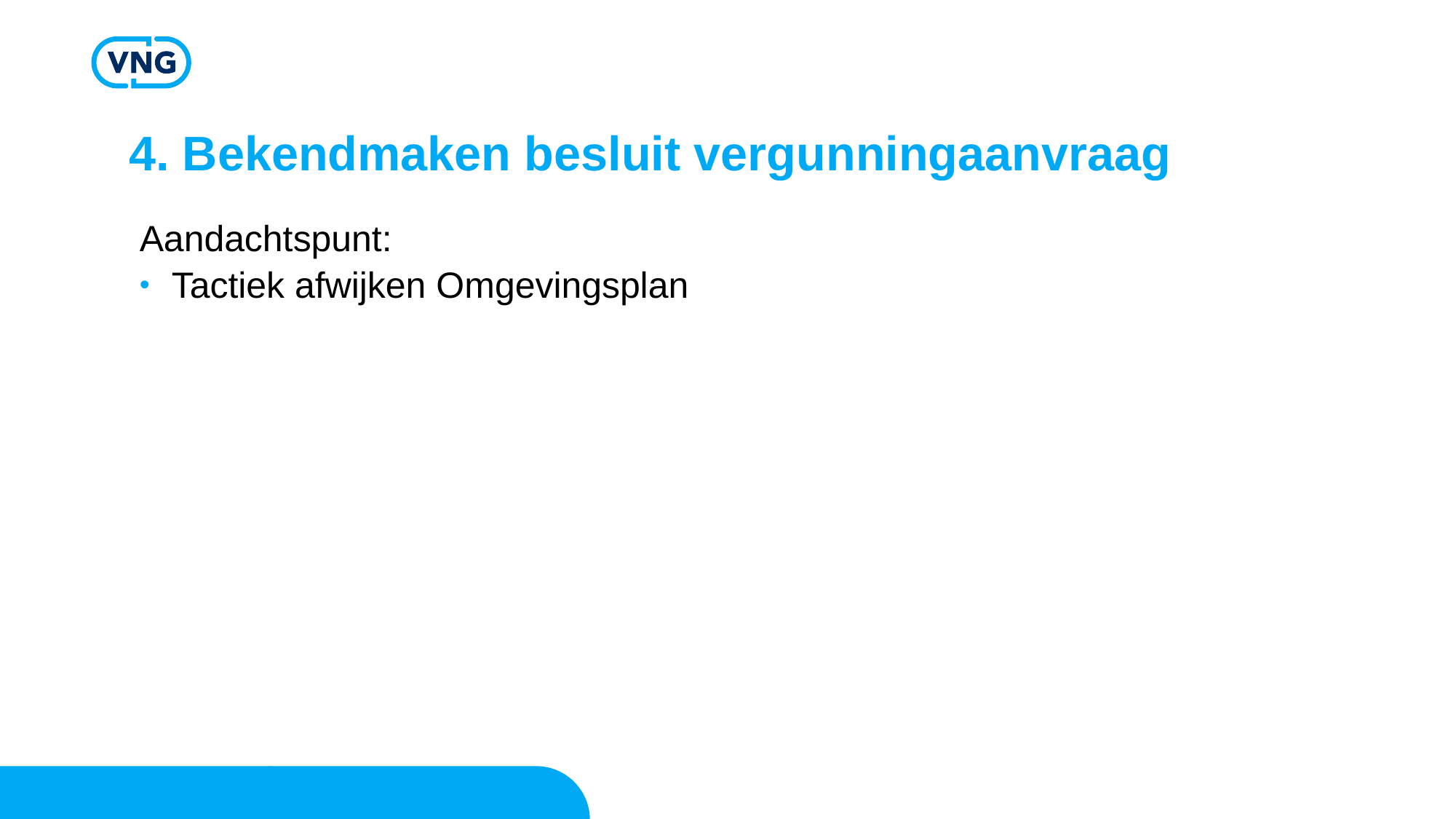

4. Bekendmaken besluit vergunningaanvraag
Aandachtspunt:
Tactiek afwijken Omgevingsplan